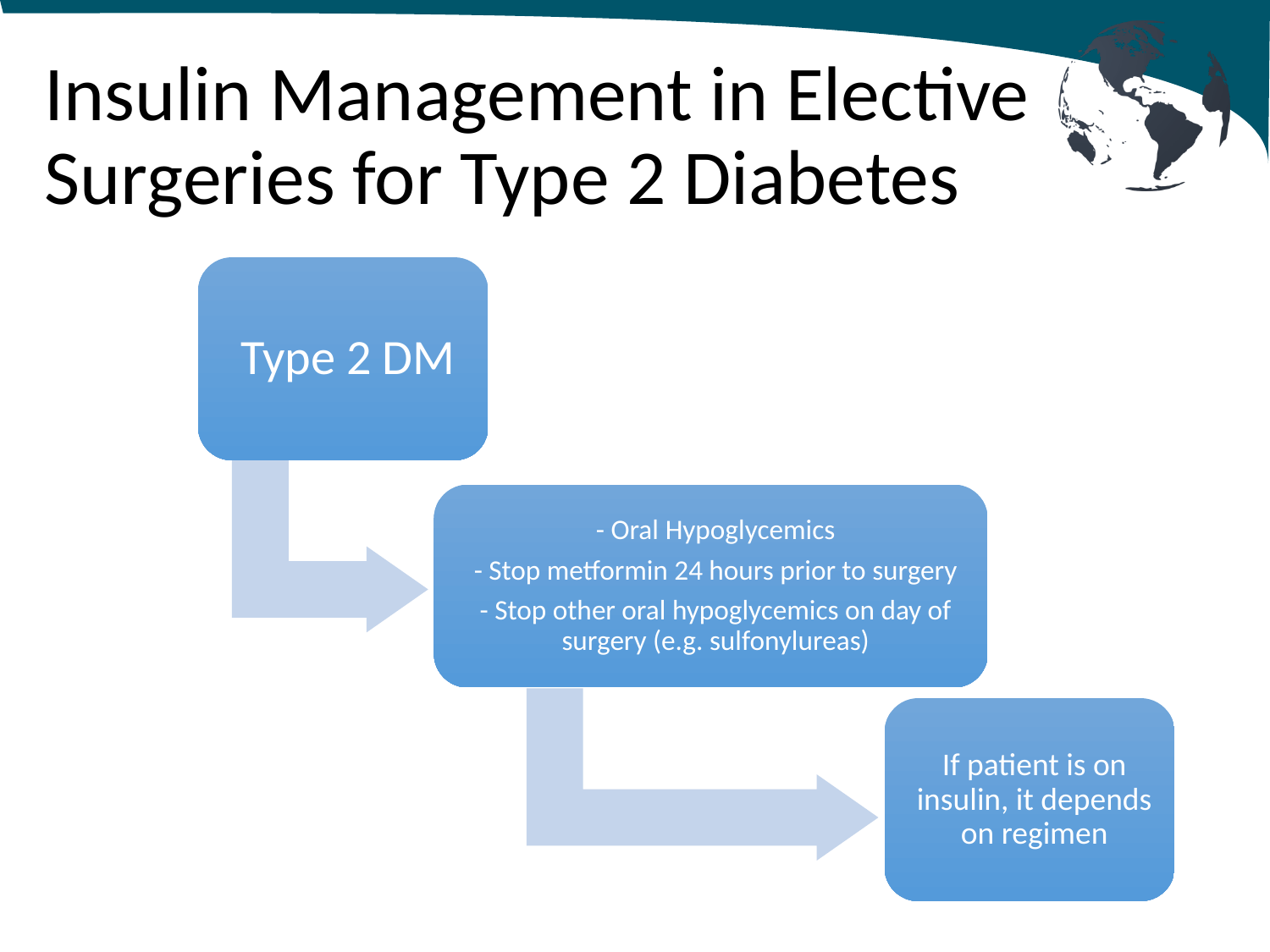

# Insulin Management in Elective Surgeries for Type 2 Diabetes
Type 2 DM
- Oral Hypoglycemics
- Stop metformin 24 hours prior to surgery
- Stop other oral hypoglycemics on day of surgery (e.g. sulfonylureas)
If patient is on insulin, it depends on regimen